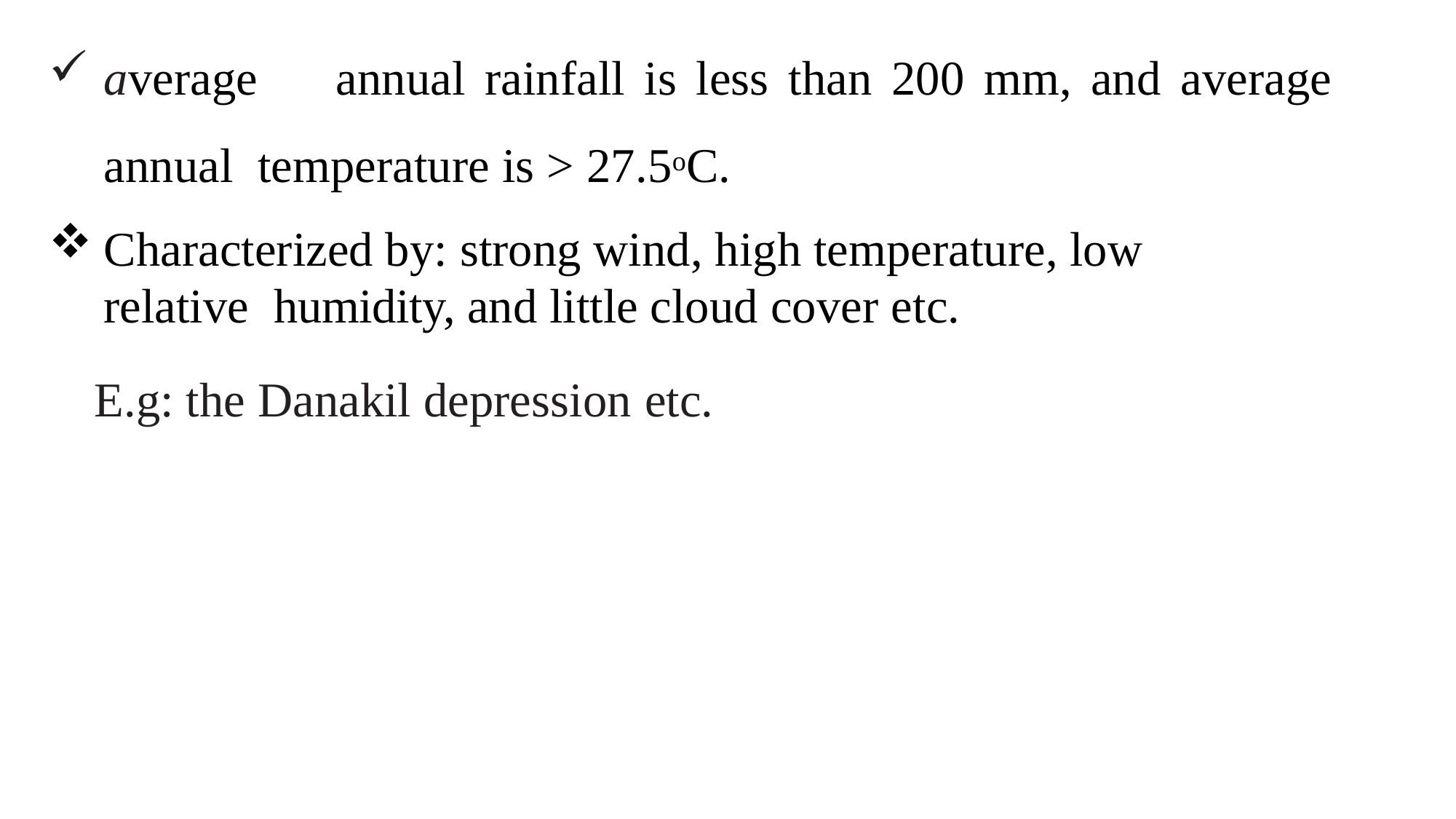

average	annual	rainfall	is	less	than	200	mm,	and	average	annual  temperature is > 27.5oC.
Characterized by: strong wind, high temperature, low relative  humidity, and little cloud cover etc.
E.g: the Danakil depression etc.